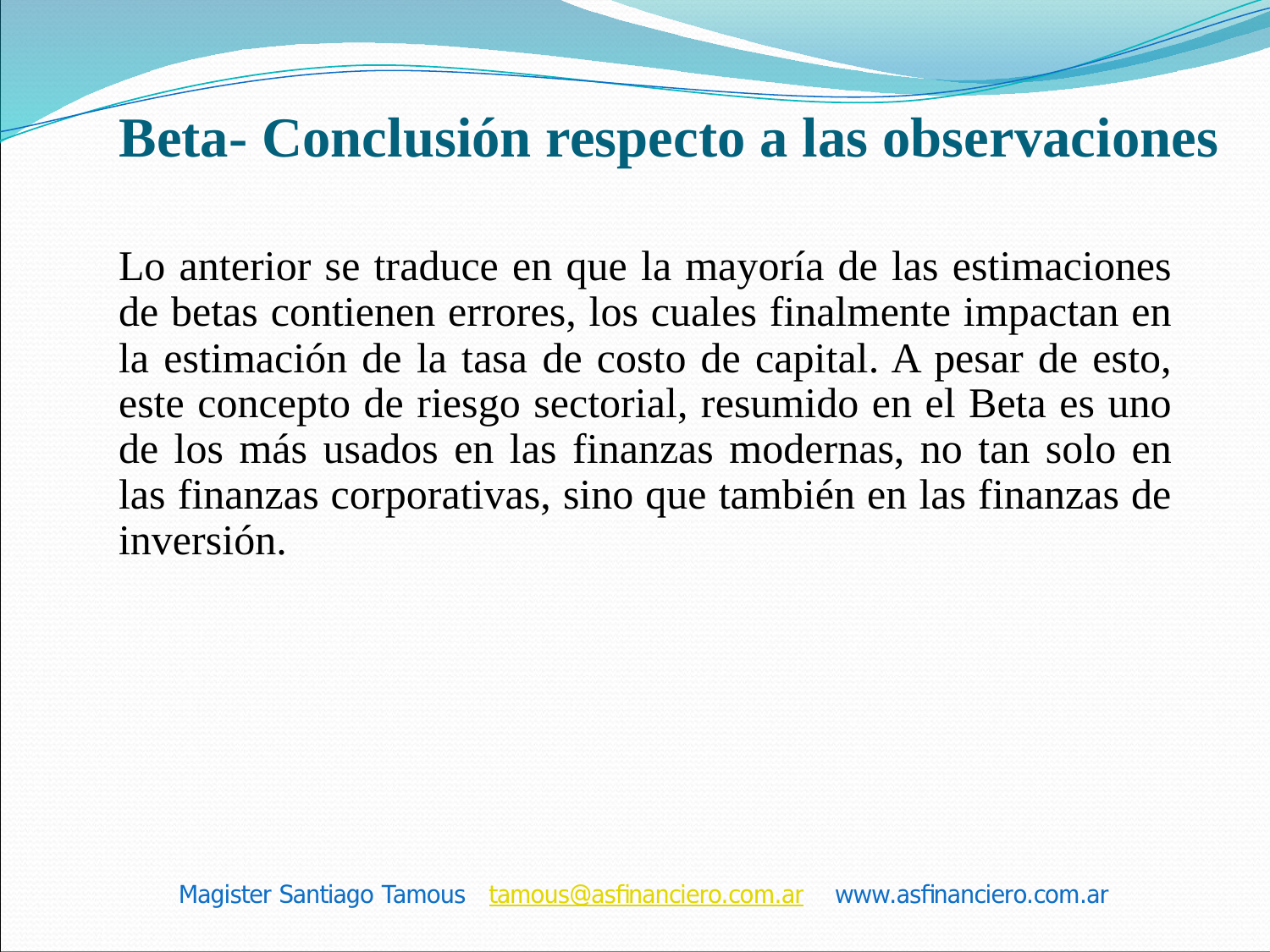

# Beta- Conclusión respecto a las observaciones
Lo anterior se traduce en que la mayoría de las estimaciones de betas contienen errores, los cuales finalmente impactan en la estimación de la tasa de costo de capital. A pesar de esto, este concepto de riesgo sectorial, resumido en el Beta es uno de los más usados en las finanzas modernas, no tan solo en las finanzas corporativas, sino que también en las finanzas de inversión.

Magister Santiago Tamous   tamous@asfinanciero.com.ar    www.asfinanciero.com.ar